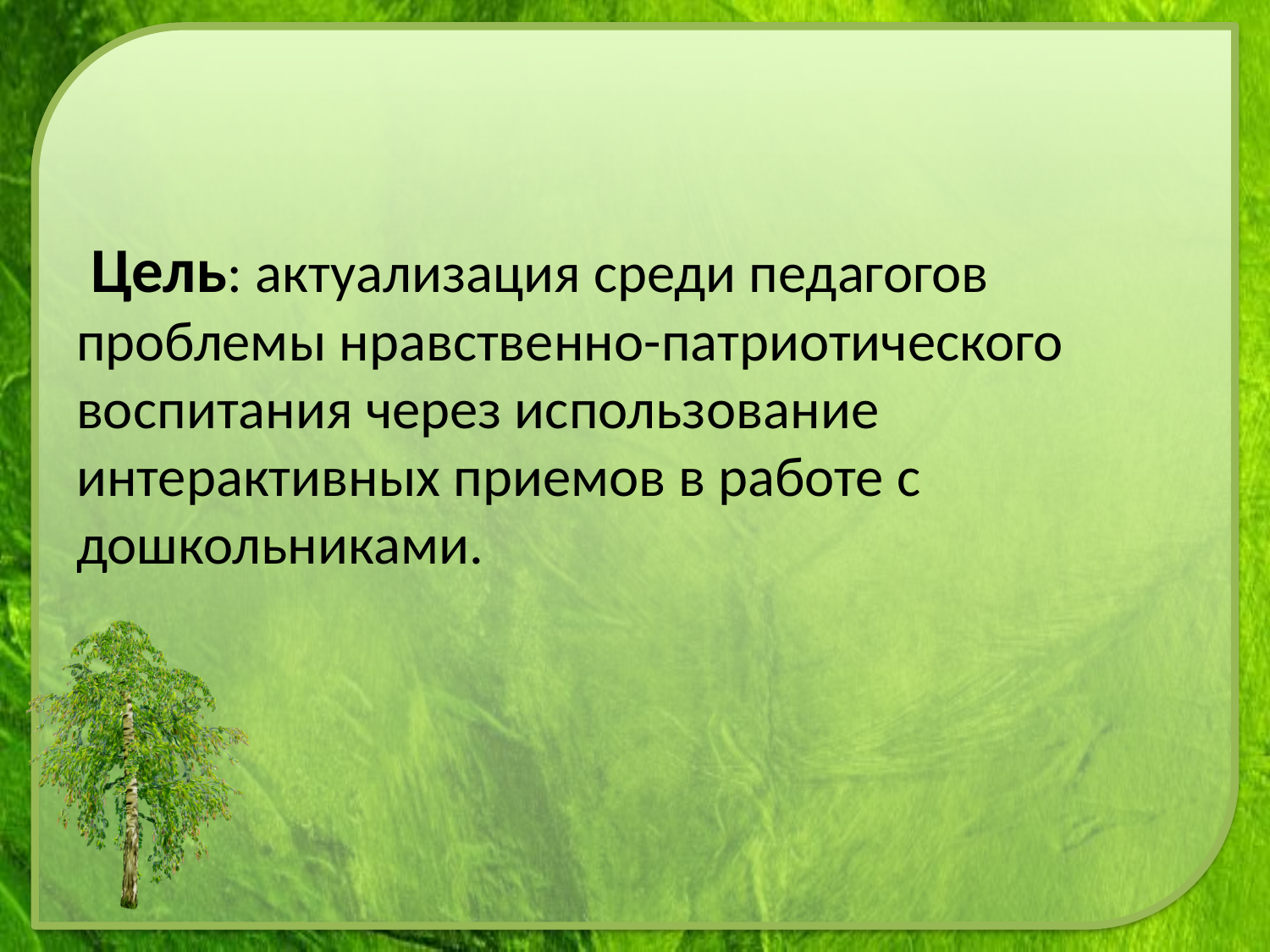

#
 Цель: актуализация среди педагогов проблемы нравственно-патриотического воспитания через использование интерактивных приемов в работе с дошкольниками.